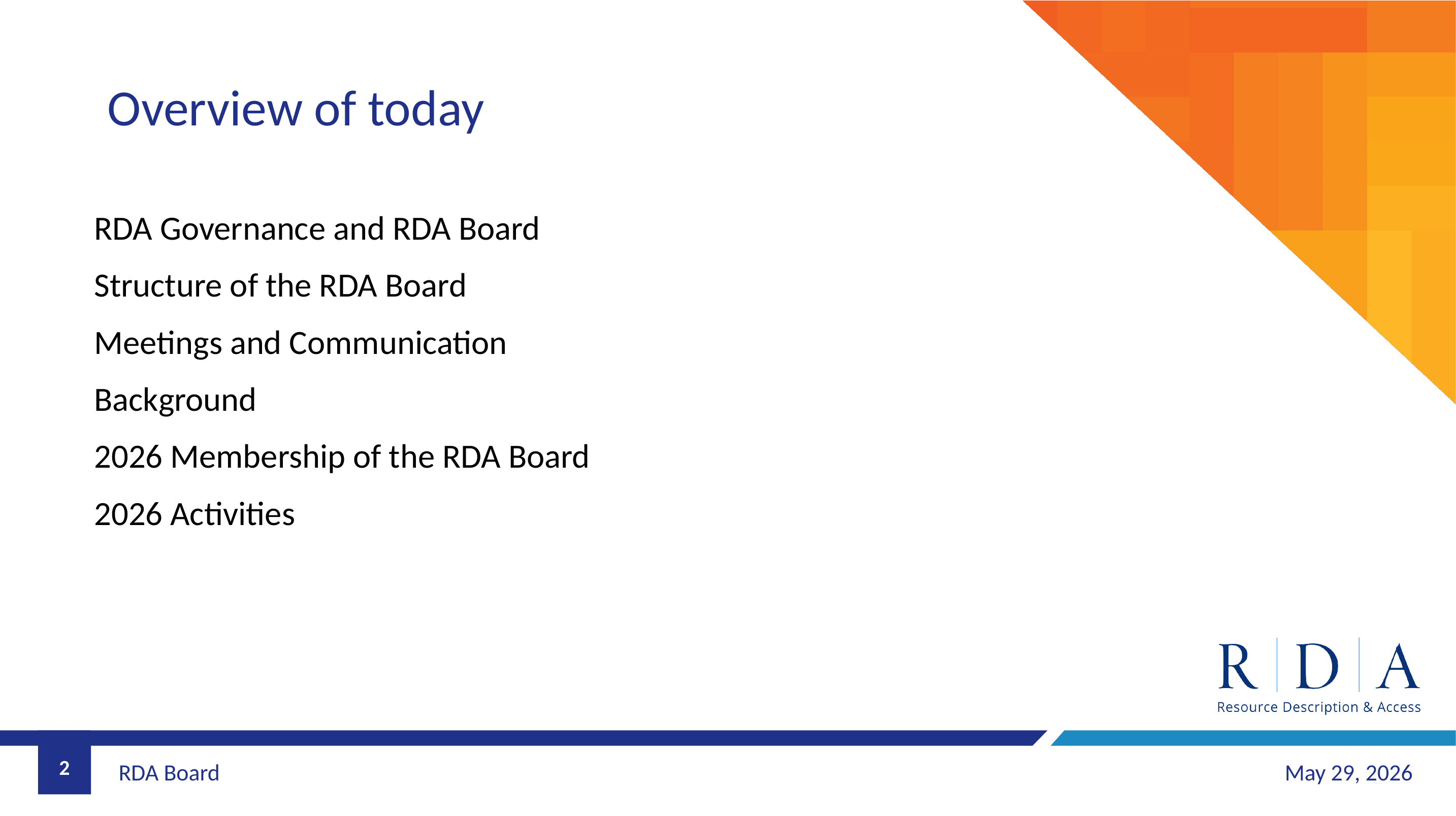

# Overview of today
RDA Governance and RDA Board
Structure of the RDA Board
Meetings and Communication
Background
2026 Membership of the RDA Board
2026 Activities

2
May 29, 2026